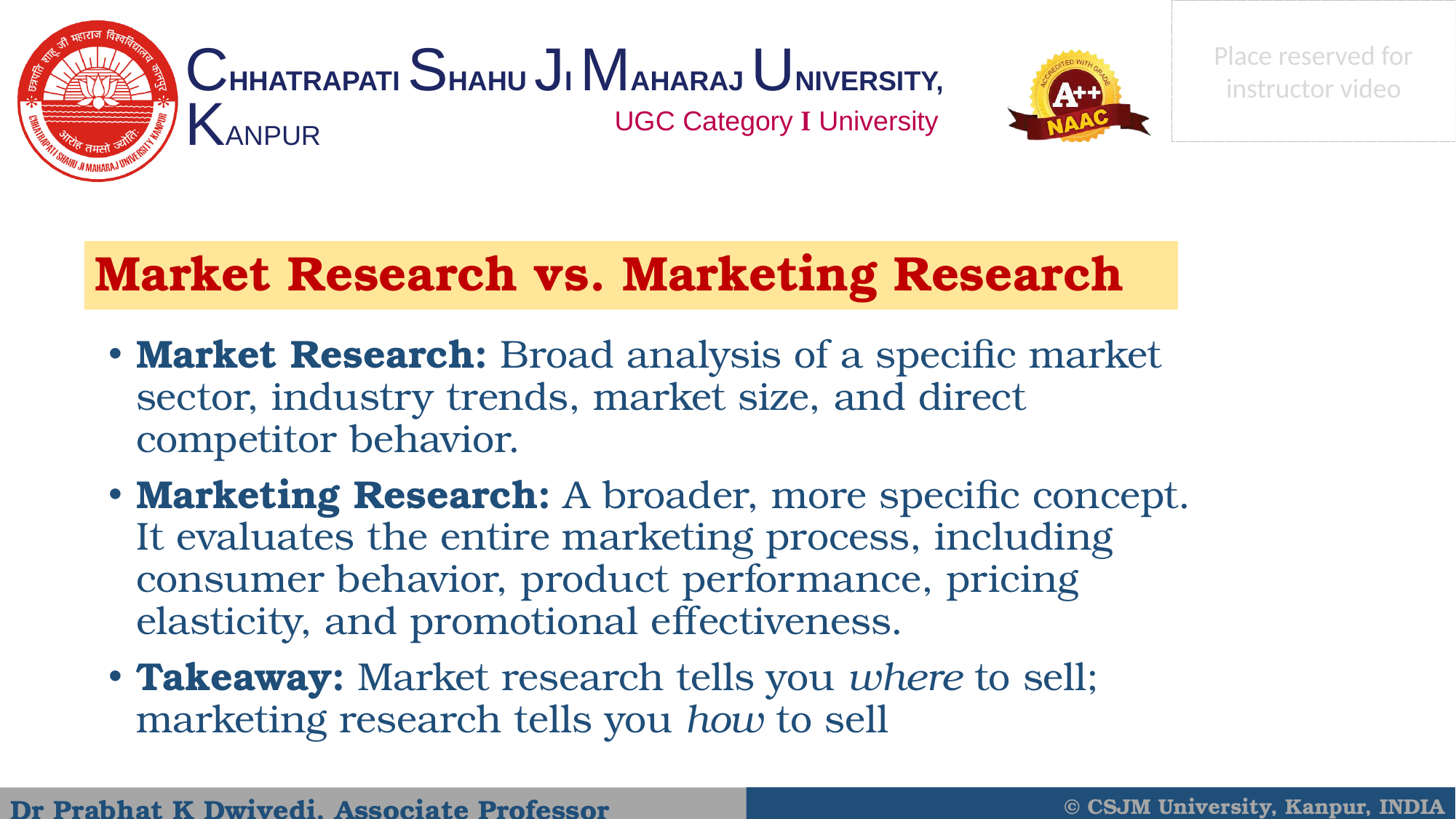

# Market Research vs. Marketing Research
Market Research: Broad analysis of a specific market sector, industry trends, market size, and direct competitor behavior.
Marketing Research: A broader, more specific concept. It evaluates the entire marketing process, including consumer behavior, product performance, pricing elasticity, and promotional effectiveness.
Takeaway: Market research tells you where to sell; marketing research tells you how to sell
Dr Prabhat K Dwivedi, Associate Professor